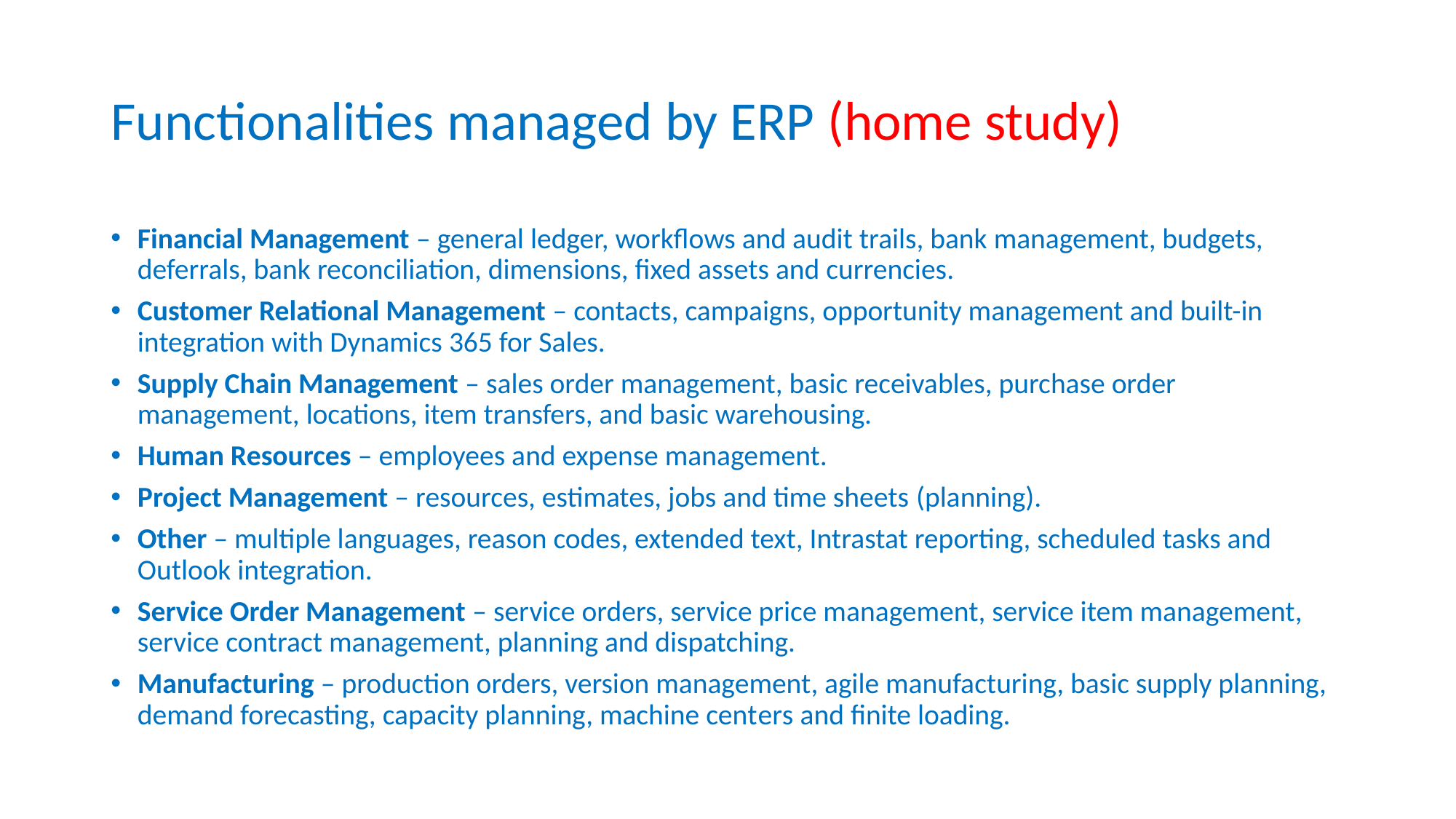

# Functionalities managed by ERP (home study)
Financial Management – general ledger, workflows and audit trails, bank management, budgets, deferrals, bank reconciliation, dimensions, fixed assets and currencies.
Customer Relational Management – contacts, campaigns, opportunity management and built-in integration with Dynamics 365 for Sales.
Supply Chain Management – sales order management, basic receivables, purchase order management, locations, item transfers, and basic warehousing.
Human Resources – employees and expense management.
Project Management – resources, estimates, jobs and time sheets (planning).
Other – multiple languages, reason codes, extended text, Intrastat reporting, scheduled tasks and Outlook integration.
Service Order Management – service orders, service price management, service item management, service contract management, planning and dispatching.
Manufacturing – production orders, version management, agile manufacturing, basic supply planning, demand forecasting, capacity planning, machine centers and finite loading.